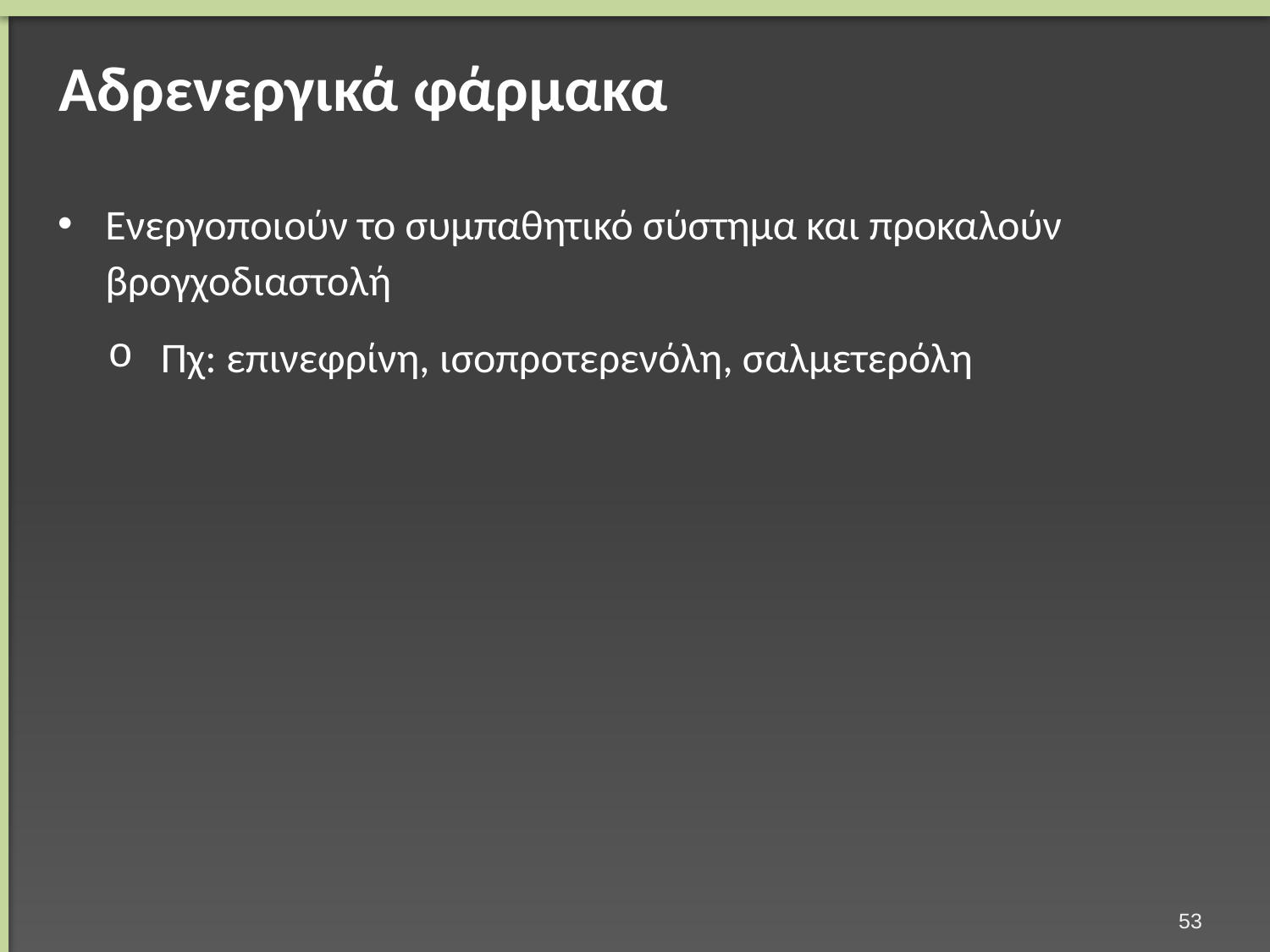

# Αδρενεργικά φάρμακα
Ενεργοποιούν το συμπαθητικό σύστημα και προκαλούν βρογχοδιαστολή
Πχ: επινεφρίνη, ισοπροτερενόλη, σαλμετερόλη
53